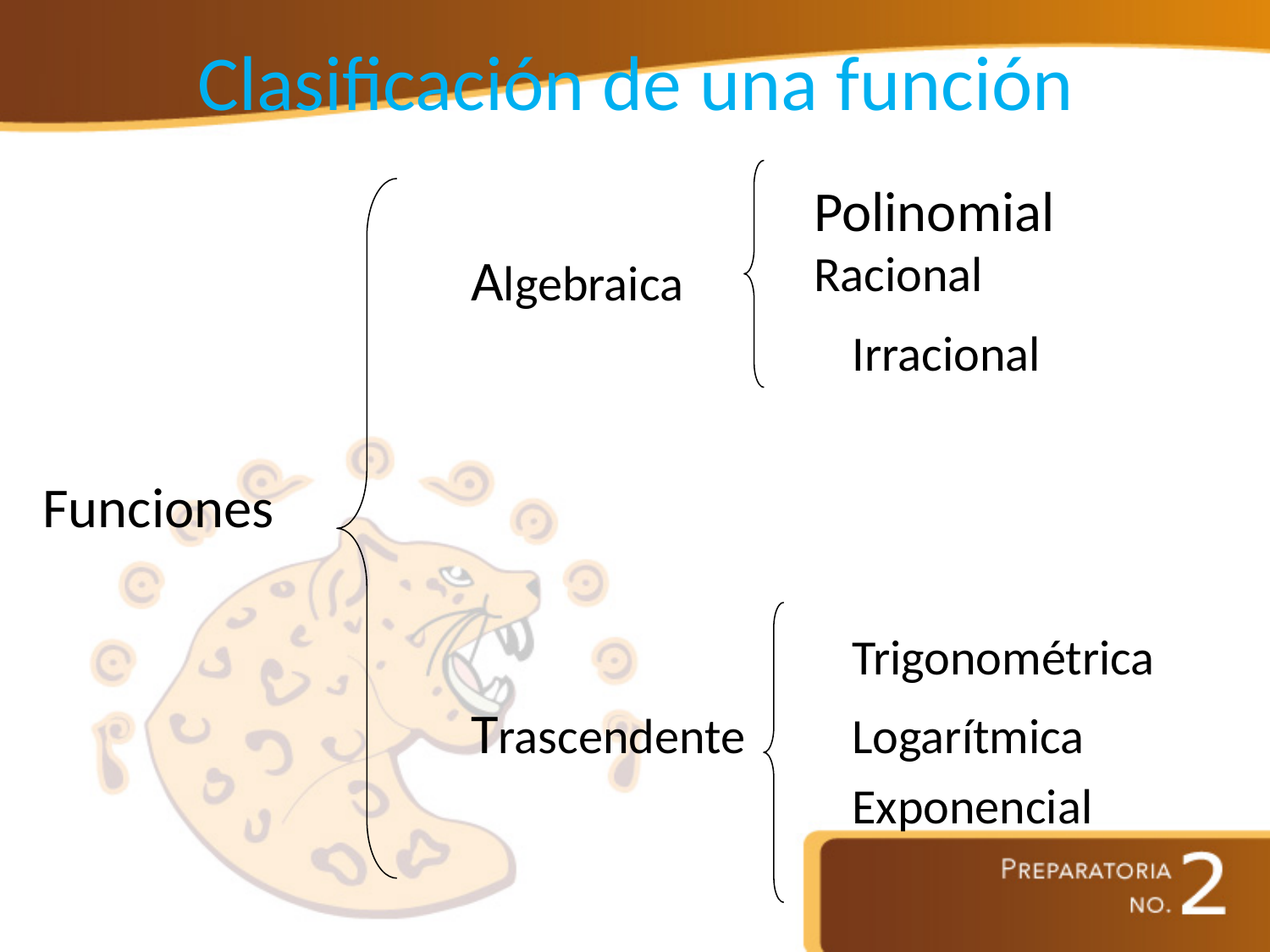

# Clasificación de una función

Polinomial
Racional

				Algebraica
							Irracional

Funciones
							Trigonométrica
				Trascendente	Logarítmica
							Exponencial